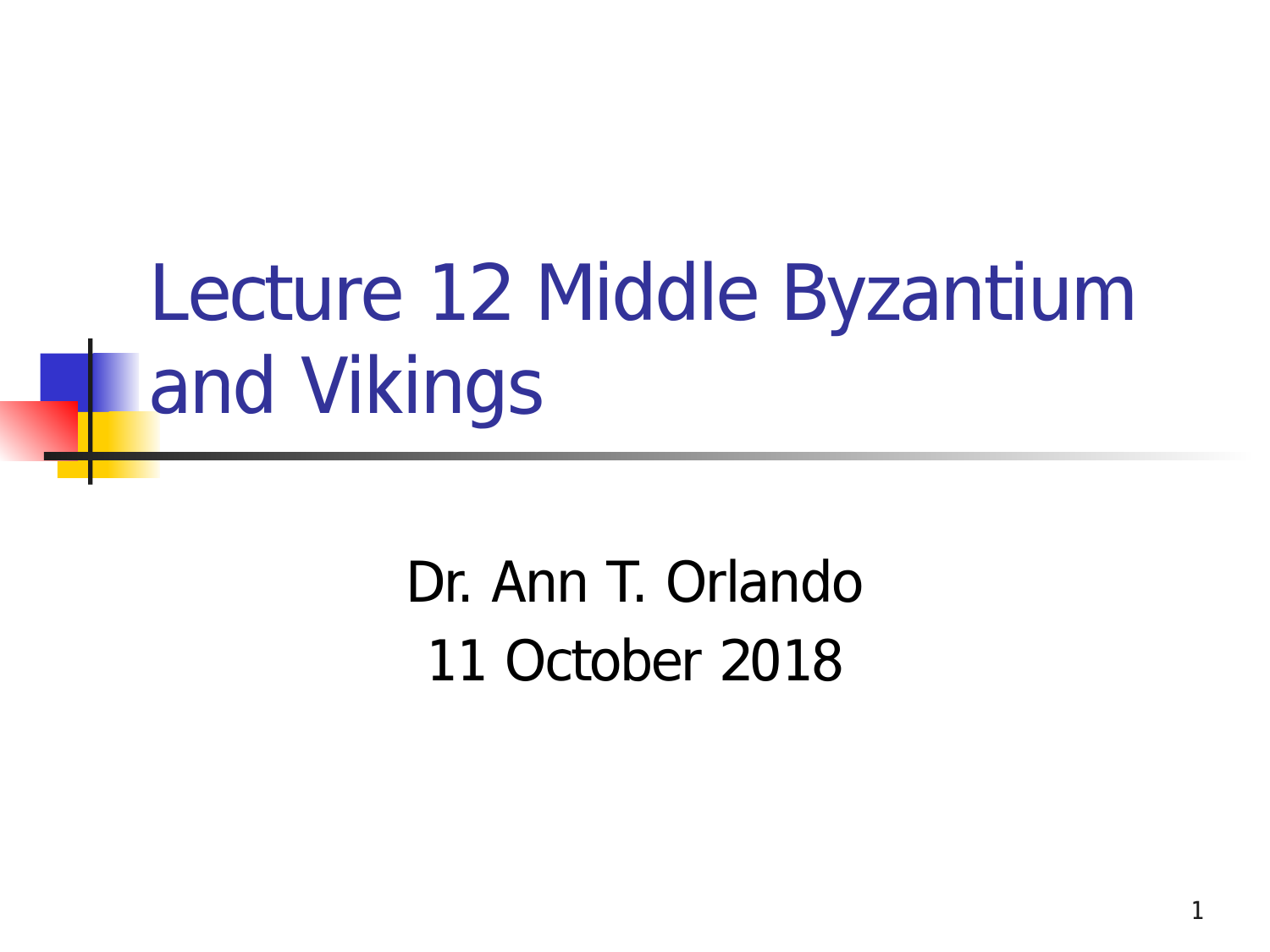

# Lecture 12 Middle Byzantium and Vikings
Dr. Ann T. Orlando
11 October 2018

1